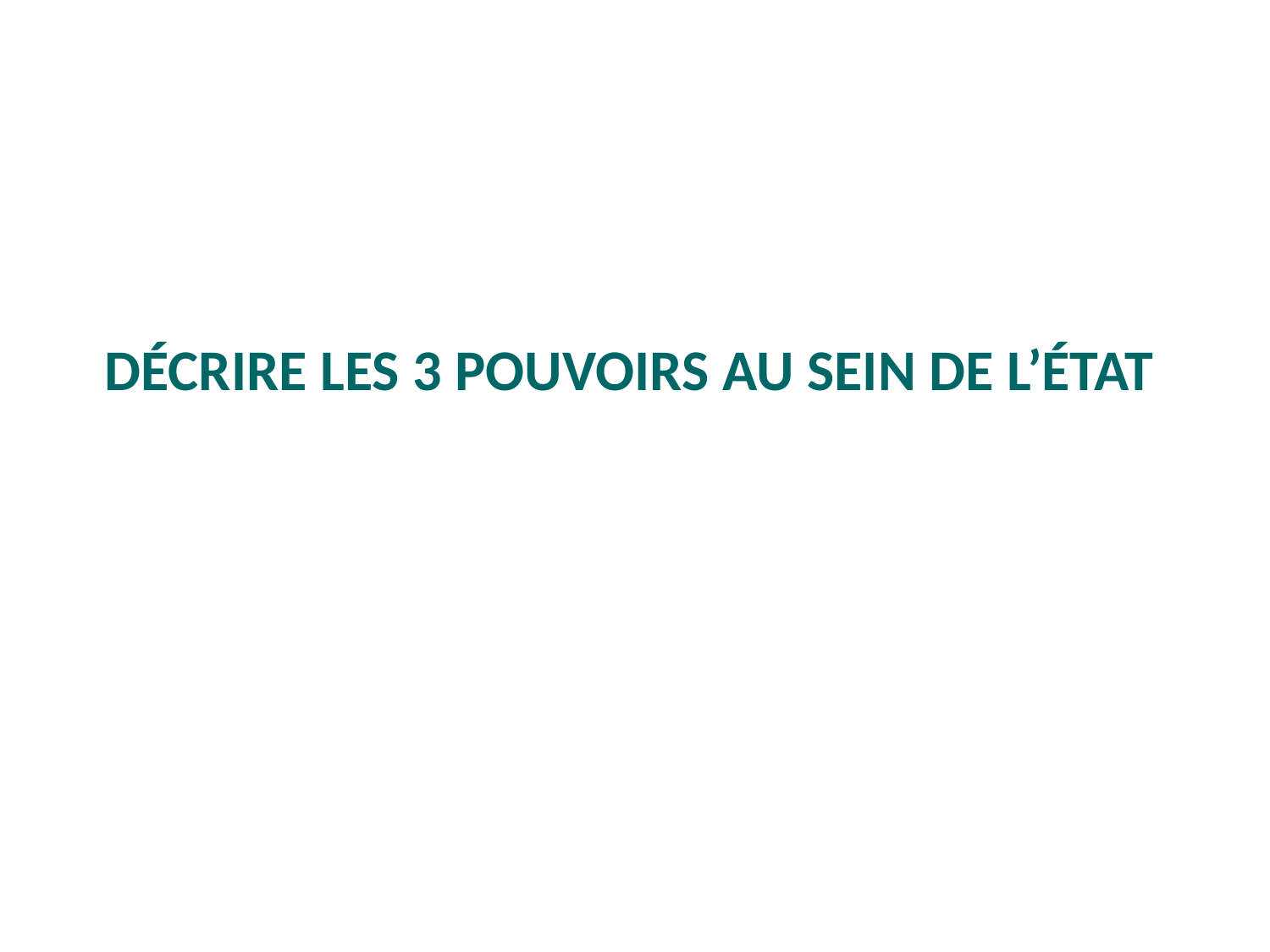

DÉCRIRE LES 3 POUVOIRS AU SEIN DE L’ÉTAT